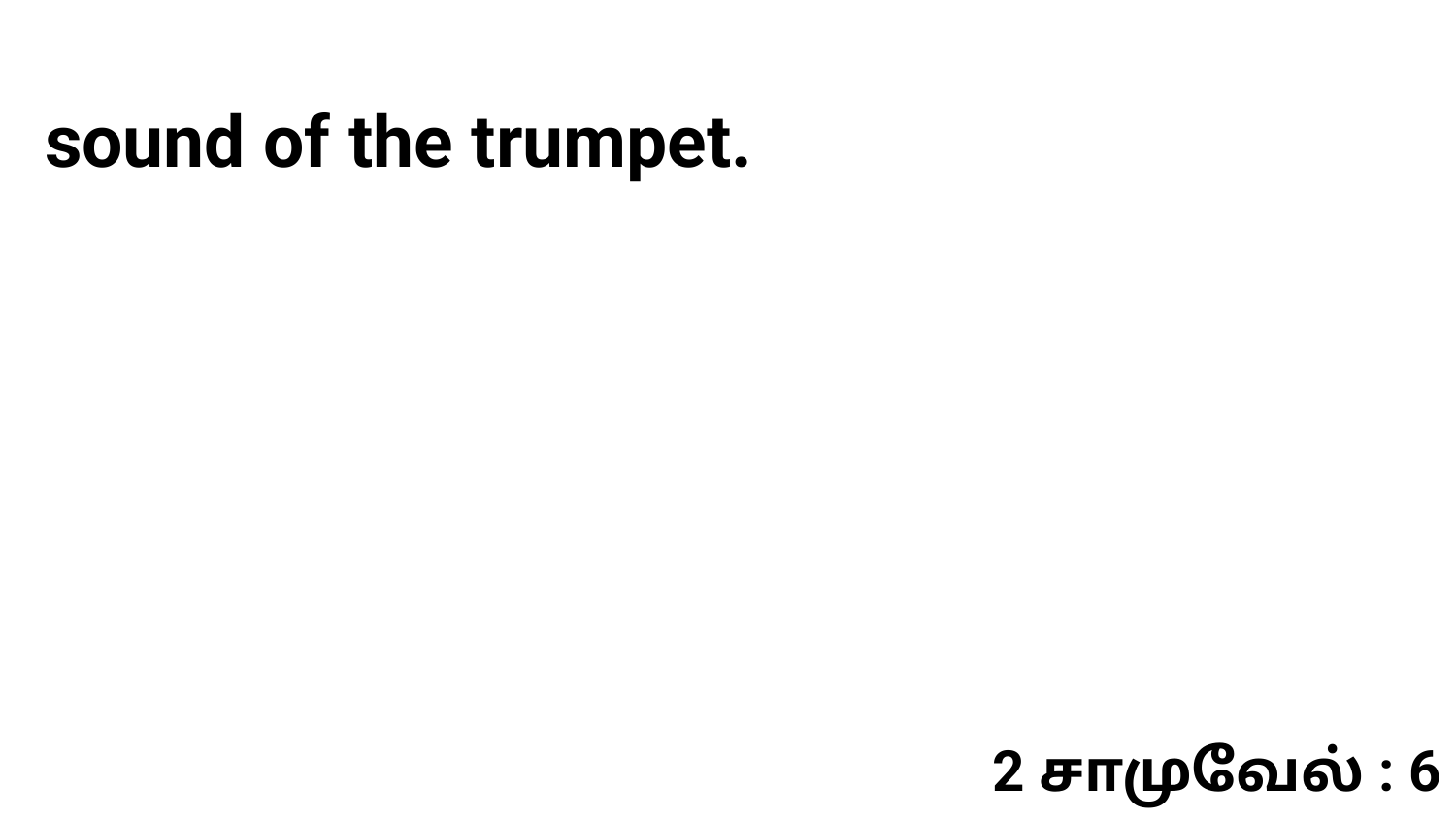

sound of the trumpet.
2 சாமுவேல் : 6